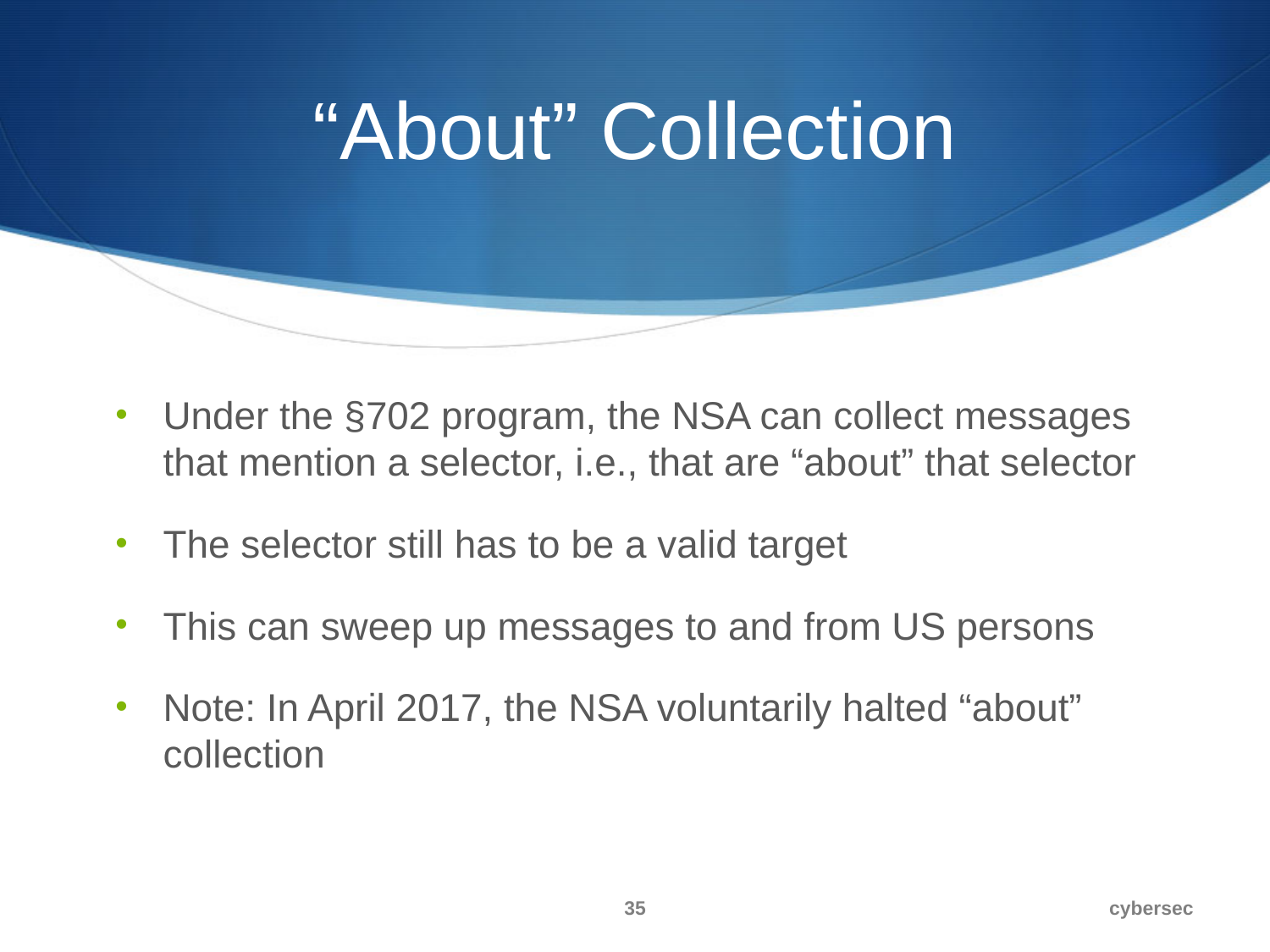

# “About” Collection
Under the §702 program, the NSA can collect messages that mention a selector, i.e., that are “about” that selector
The selector still has to be a valid target
This can sweep up messages to and from US persons
Note: In April 2017, the NSA voluntarily halted “about” collection
35
cybersec